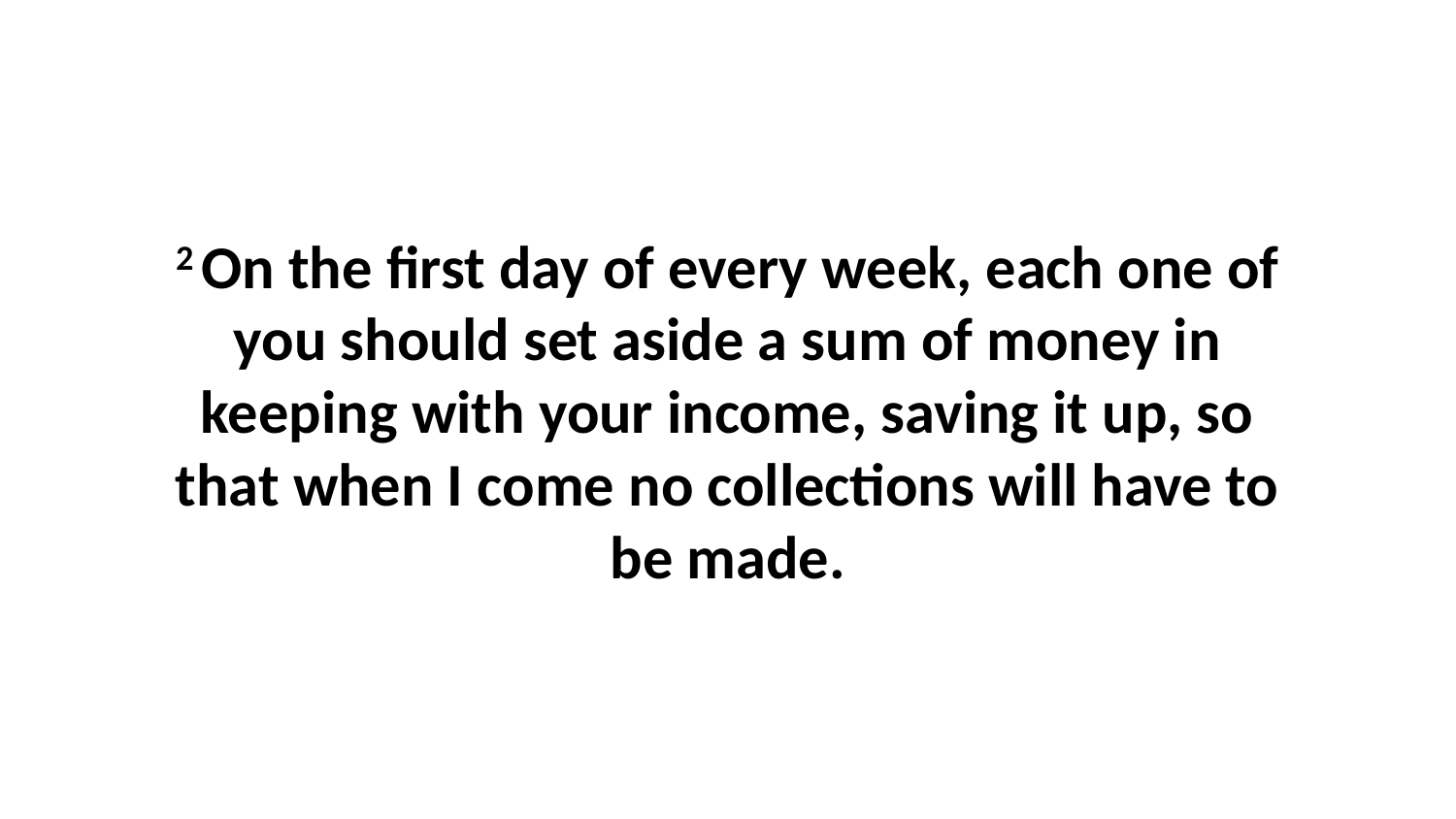

2 On the first day of every week, each one of you should set aside a sum of money in keeping with your income, saving it up, so that when I come no collections will have to be made.